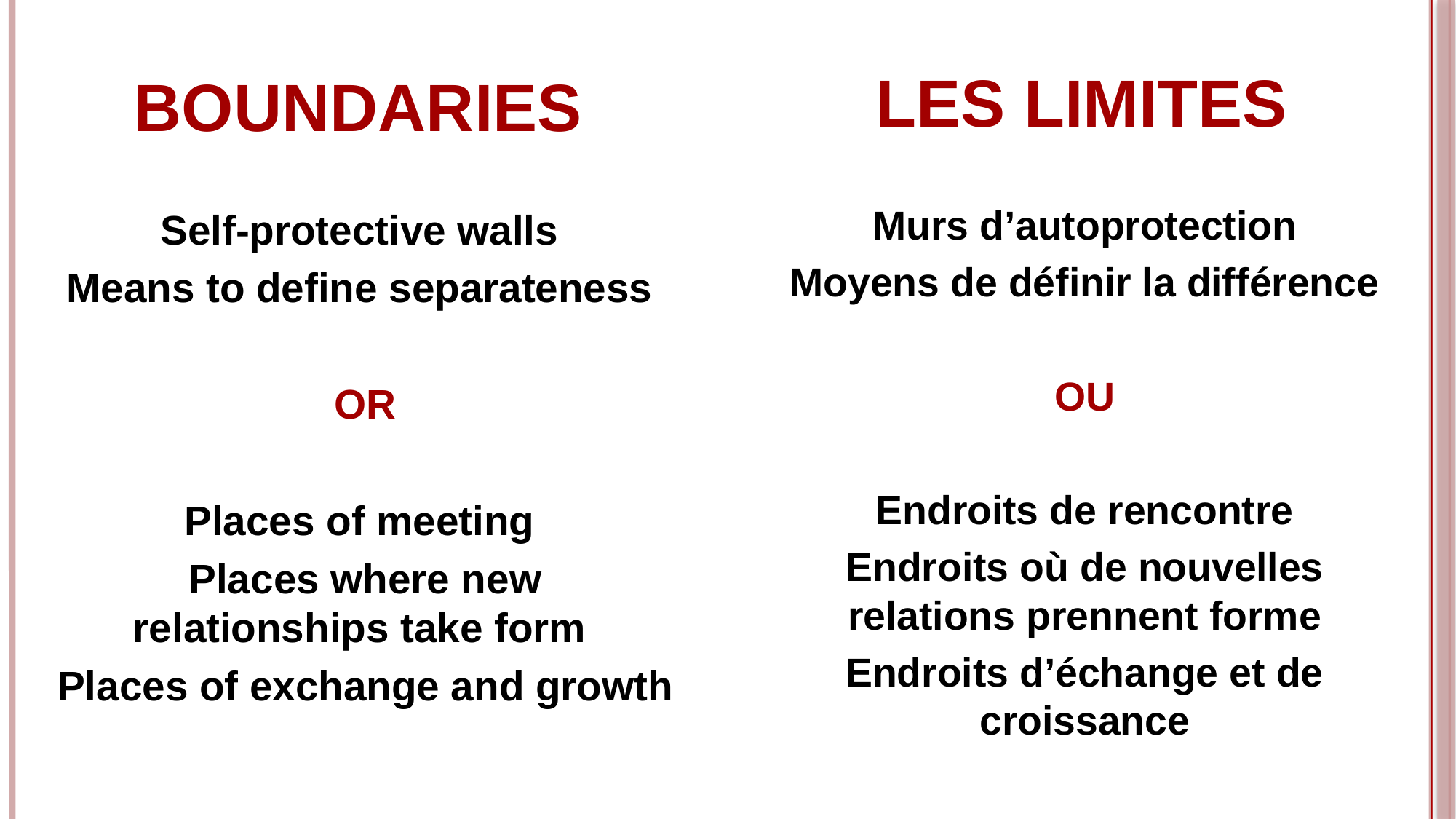

Les LIMITES
# BOUNDARIES
Murs d’autoprotection
Moyens de définir la différence

OU

Endroits de rencontre
Endroits où de nouvelles relations prennent forme
Endroits d’échange et de croissance
Self-protective walls
Means to define separateness

OR

Places of meeting
Places where new relationships take form
Places of exchange and growth